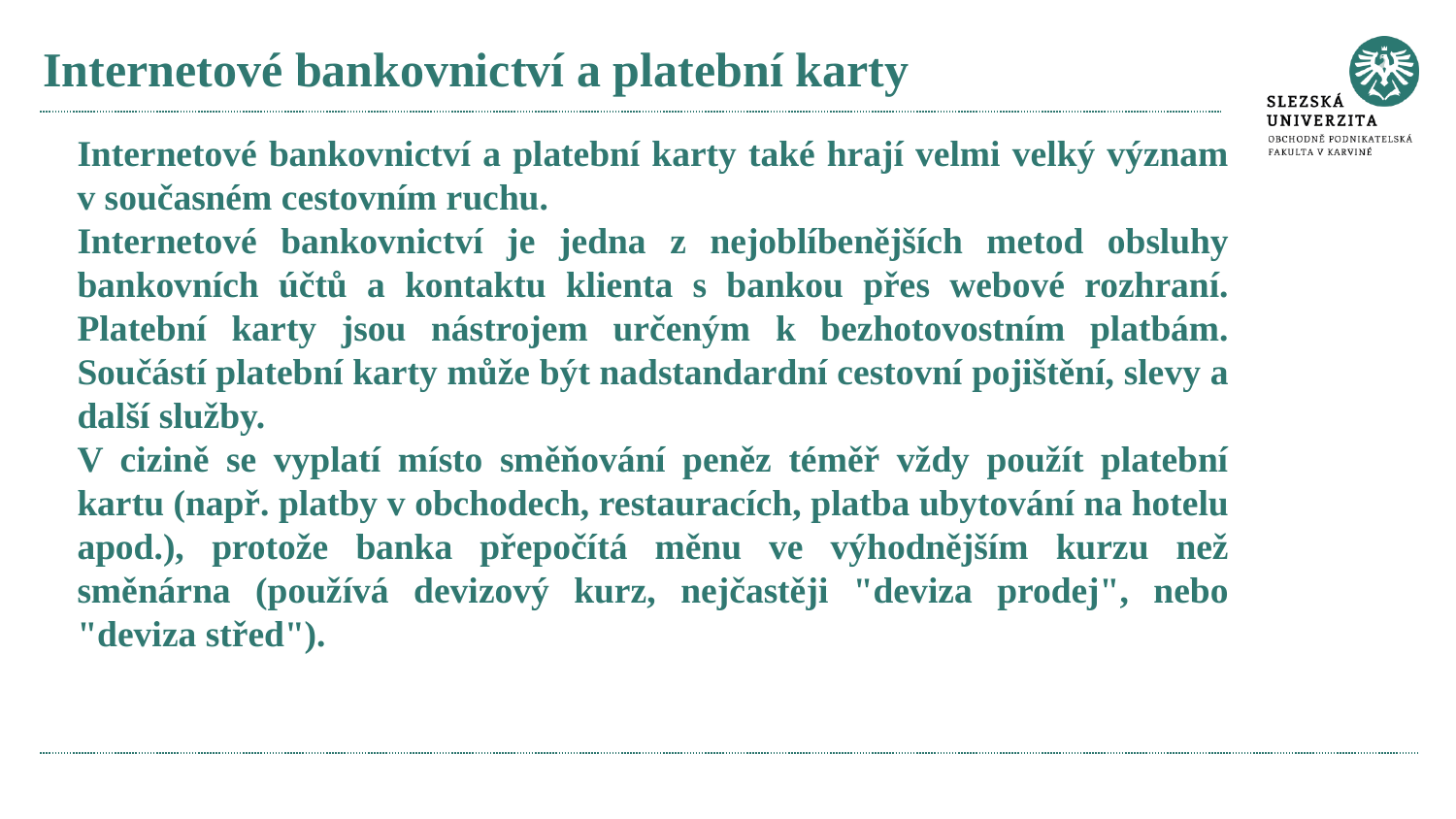

# Internetové bankovnictví a platební karty
Internetové bankovnictví a platební karty také hrají velmi velký význam v současném cestovním ruchu.
Internetové bankovnictví je jedna z nejoblíbenějších metod obsluhy bankovních účtů a kontaktu klienta s bankou přes webové rozhraní. Platební karty jsou nástrojem určeným k bezhotovostním platbám. Součástí platební karty může být nadstandardní cestovní pojištění, slevy a další služby.
V cizině se vyplatí místo směňování peněz téměř vždy použít platební kartu (např. platby v obchodech, restauracích, platba ubytování na hotelu apod.), protože banka přepočítá měnu ve výhodnějším kurzu než směnárna (používá devizový kurz, nejčastěji "deviza prodej", nebo "deviza střed").